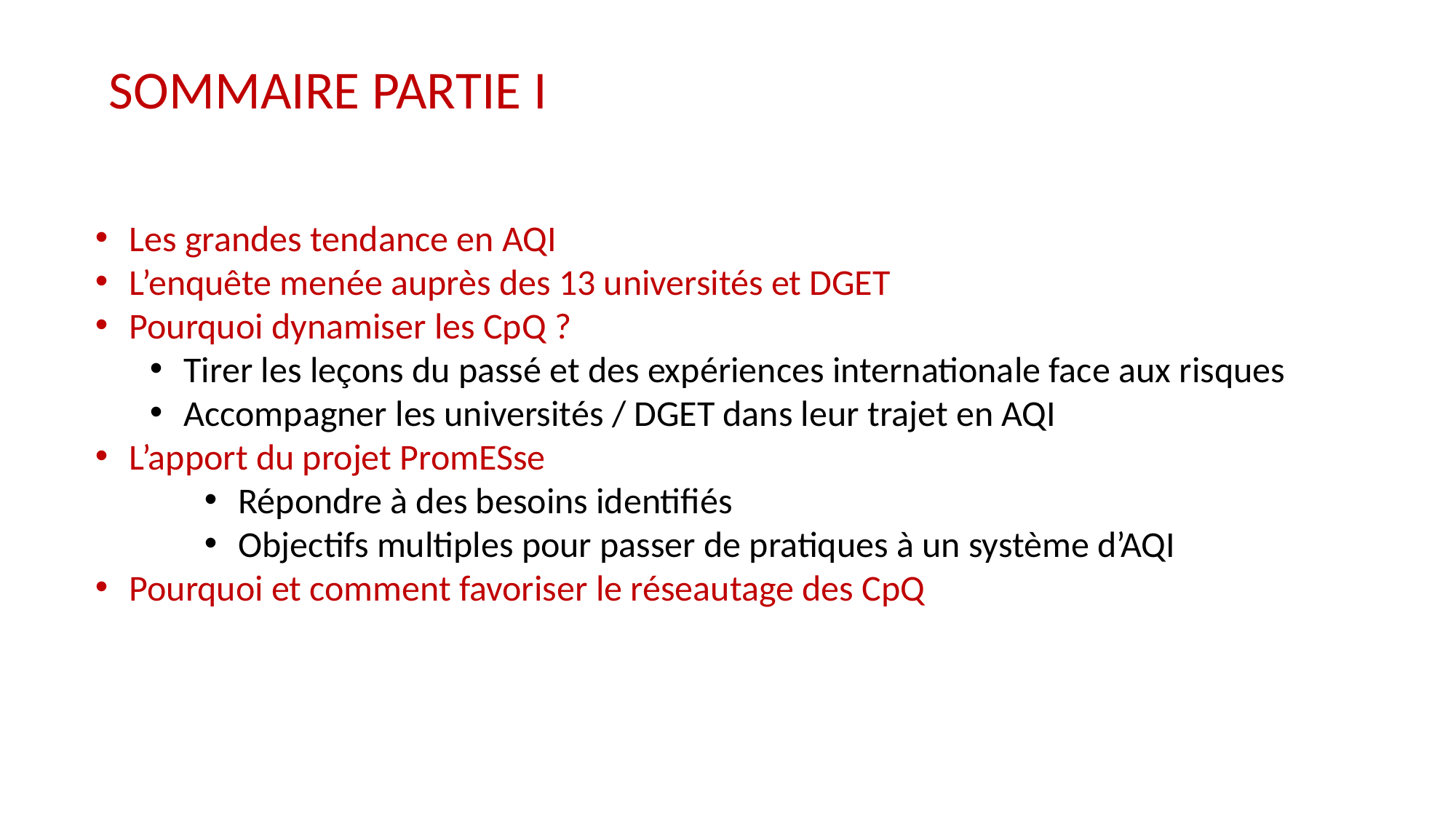

Sommaire partie i
Les grandes tendance en AQI
L’enquête menée auprès des 13 universités et DGET
Pourquoi dynamiser les CpQ ?
Tirer les leçons du passé et des expériences internationale face aux risques
Accompagner les universités / DGET dans leur trajet en AQI
L’apport du projet PromESse
Répondre à des besoins identifiés
Objectifs multiples pour passer de pratiques à un système d’AQI
Pourquoi et comment favoriser le réseautage des CpQ